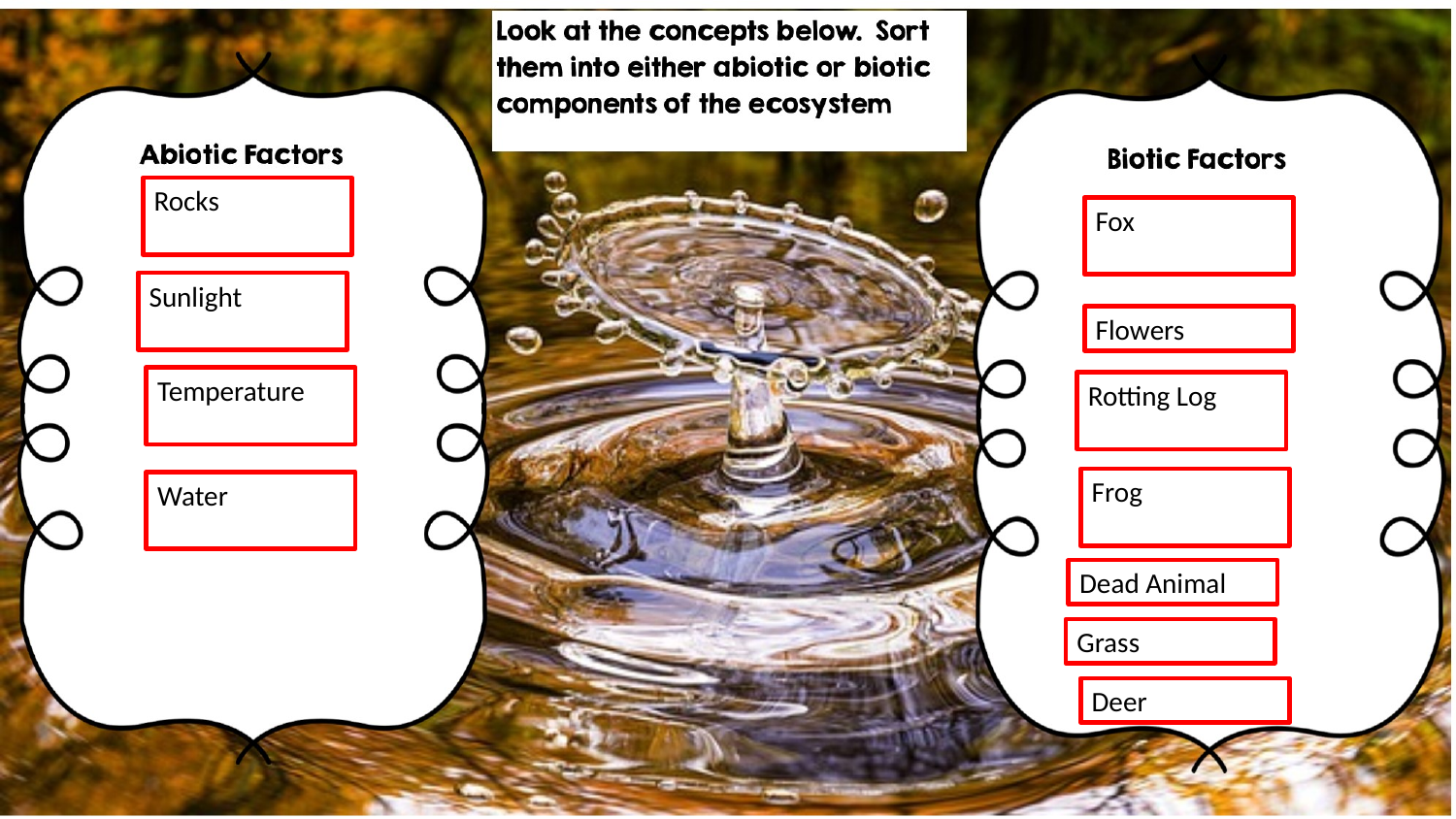

Rocks
Fox
Sunlight
Flowers
Temperature
Rotting Log
Frog
Water
Dead Animal
Grass
Deer